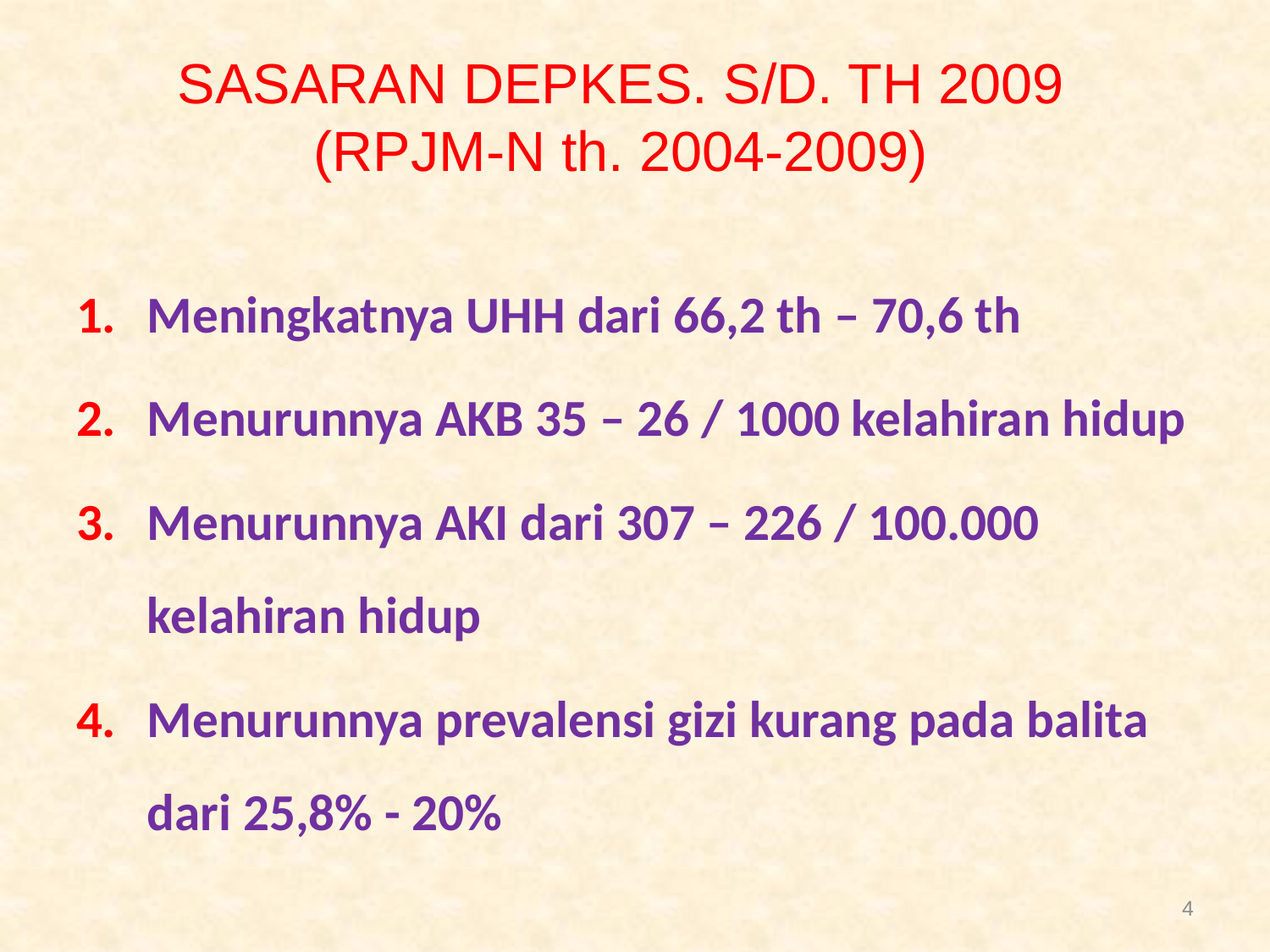

# SASARAN DEPKES. S/D. TH 2009 (RPJM-N th. 2004-2009)
Meningkatnya UHH dari 66,2 th – 70,6 th
Menurunnya AKB 35 – 26 / 1000 kelahiran hidup
Menurunnya AKI dari 307 – 226 / 100.000 kelahiran hidup
Menurunnya prevalensi gizi kurang pada balita dari 25,8% - 20%
4